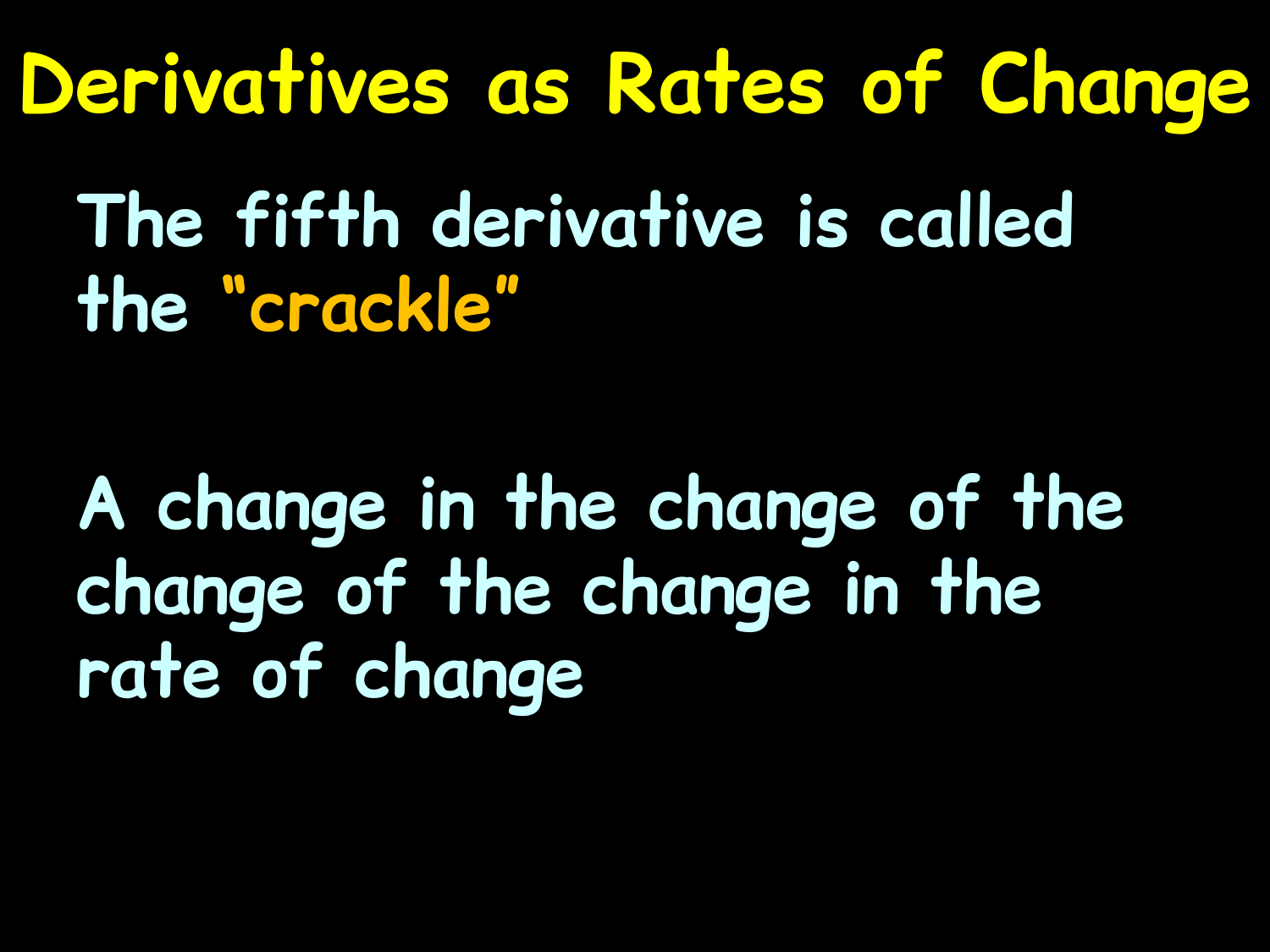

# Derivatives as Rates of Change
The fifth derivative is called the “crackle”

A change in the change of the change of the change in the rate of change